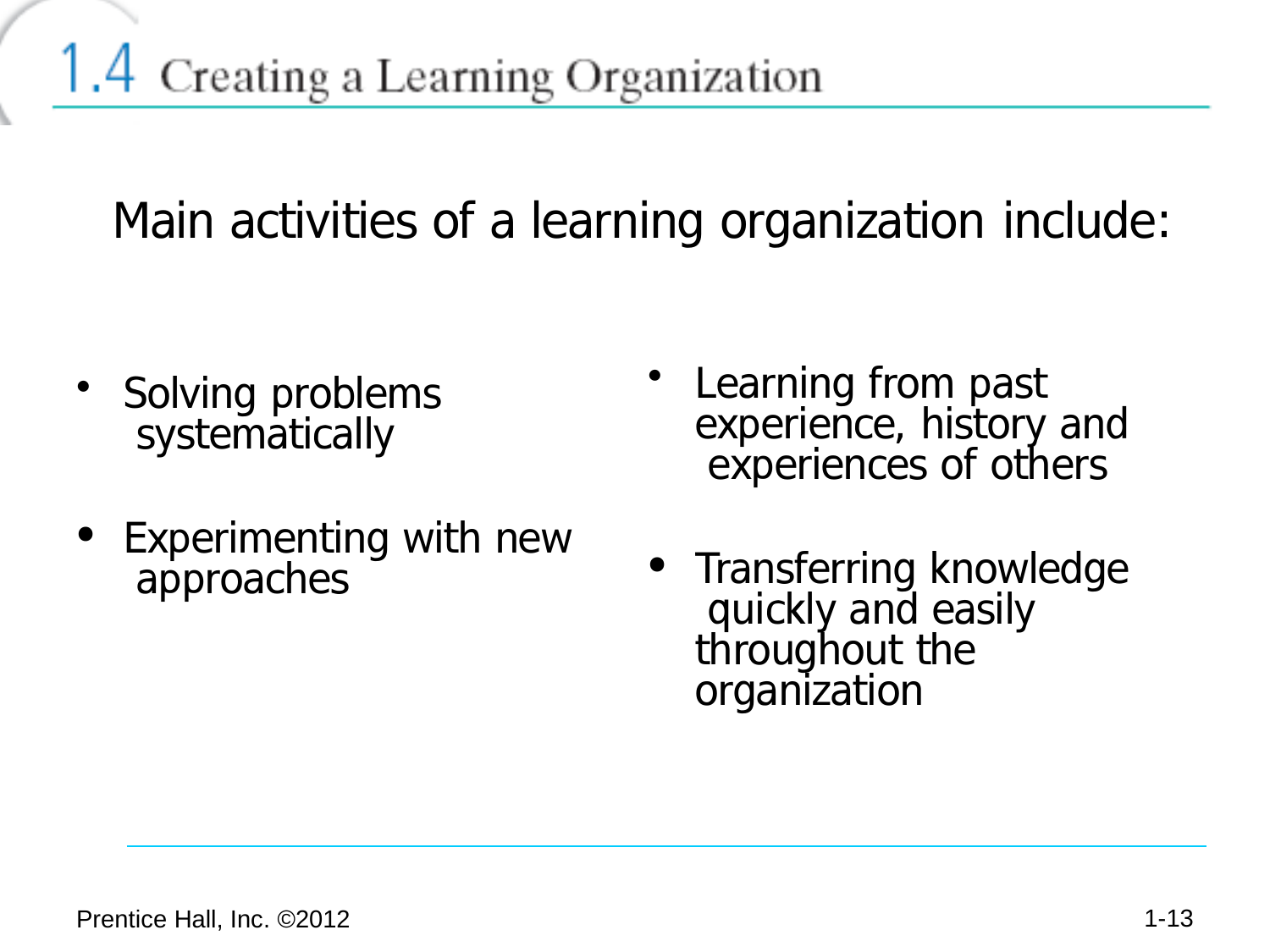

# Main activities of a learning organization include:
Learning from past  experience, history and  experiences of others

Transferring knowledge  quickly and easily  throughout the  organization
Solving problems  systematically

Experimenting with new  approaches

1-13
Prentice Hall, Inc. ©2012